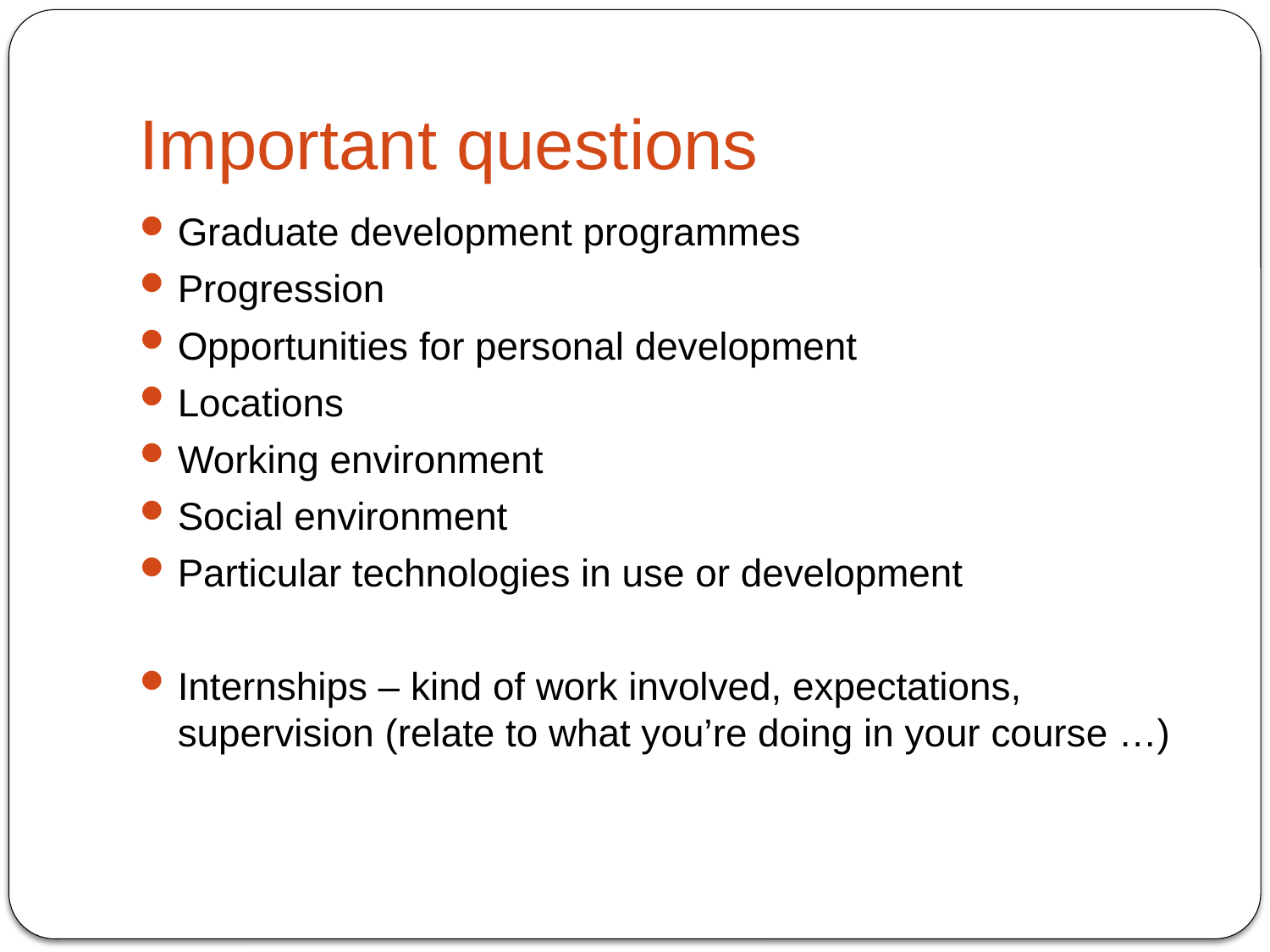

# Important questions
Graduate development programmes
Progression
Opportunities for personal development
Locations
Working environment
Social environment
Particular technologies in use or development

Internships – kind of work involved, expectations, supervision (relate to what you’re doing in your course …)